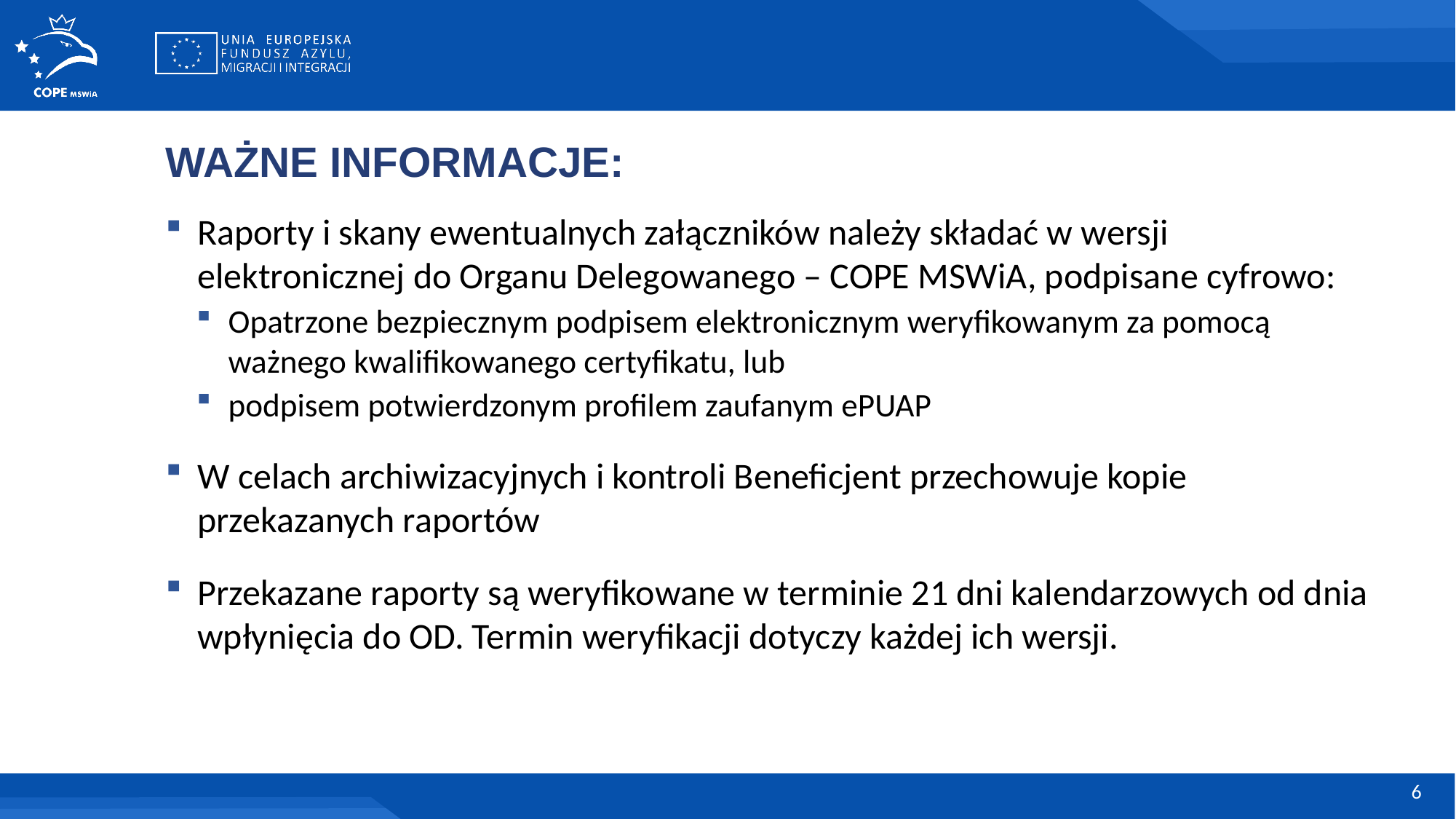

WAŻNE INFORMACJE:
Raporty i skany ewentualnych załączników należy składać w wersji elektronicznej do Organu Delegowanego – COPE MSWiA, podpisane cyfrowo:
Opatrzone bezpiecznym podpisem elektronicznym weryfikowanym za pomocą ważnego kwalifikowanego certyfikatu, lub
podpisem potwierdzonym profilem zaufanym ePUAP

W celach archiwizacyjnych i kontroli Beneficjent przechowuje kopie przekazanych raportów

Przekazane raporty są weryfikowane w terminie 21 dni kalendarzowych od dnia wpłynięcia do OD. Termin weryfikacji dotyczy każdej ich wersji.